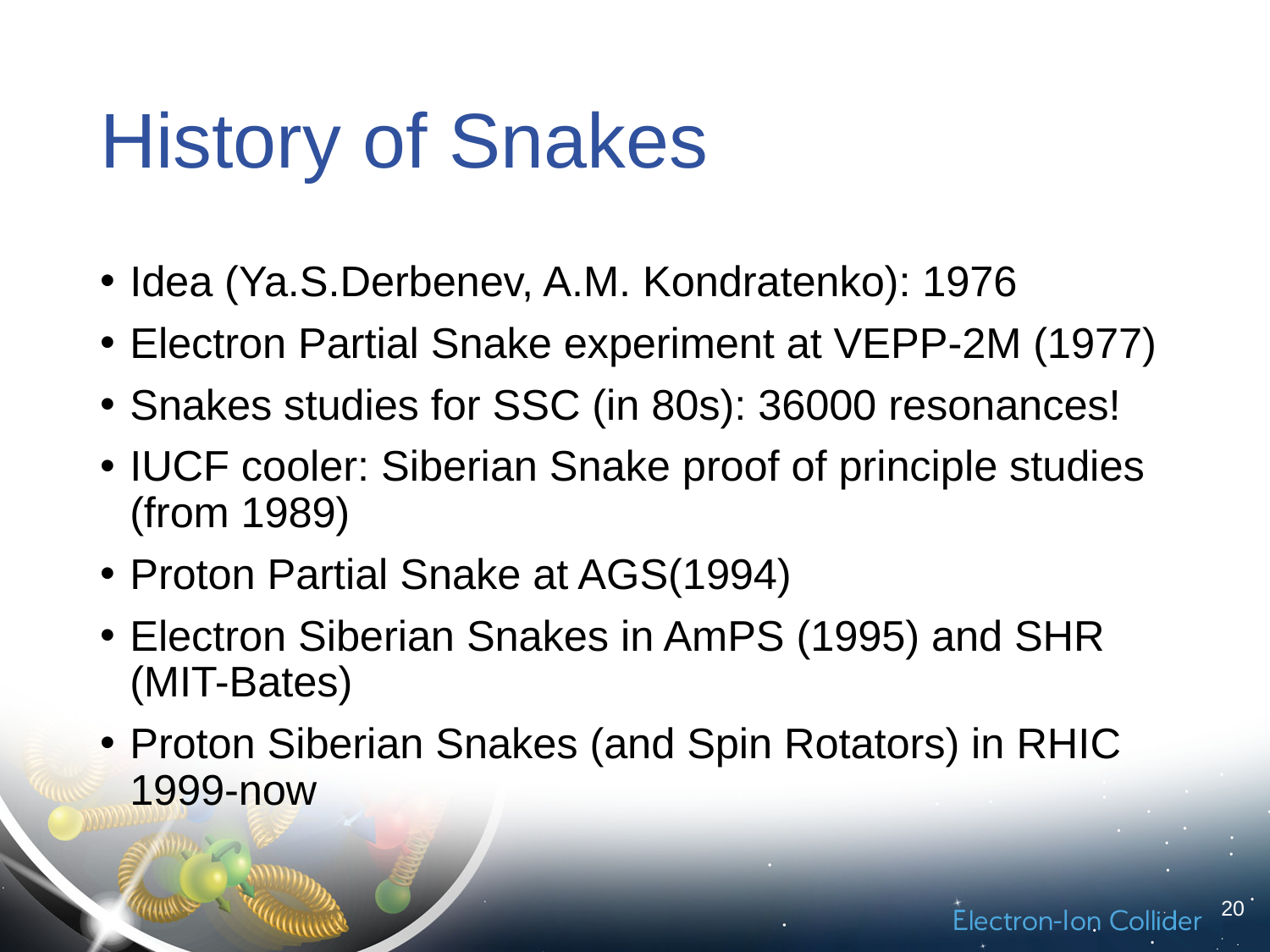

# History of Snakes
Idea (Ya.S.Derbenev, A.M. Kondratenko): 1976
Electron Partial Snake experiment at VEPP-2M (1977)
Snakes studies for SSC (in 80s): 36000 resonances!
IUCF cooler: Siberian Snake proof of principle studies (from 1989)
Proton Partial Snake at AGS(1994)
Electron Siberian Snakes in AmPS (1995) and SHR (MIT-Bates)
Proton Siberian Snakes (and Spin Rotators) in RHIC 1999-now

20